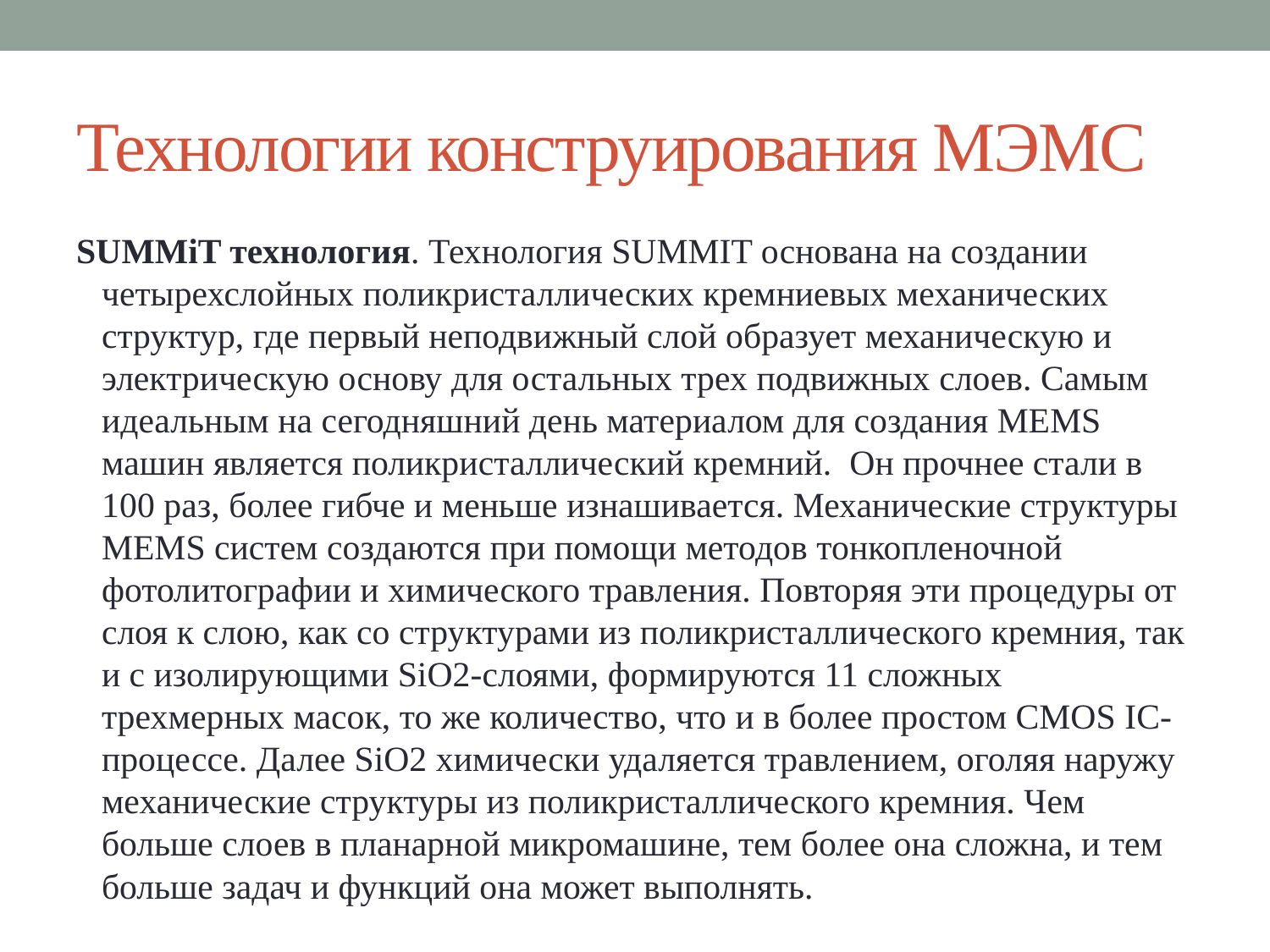

# Технологии конструирования МЭМС
SUMMiT технология. Технология SUMMIT основана на создании четырехслойных поликристаллических кремниевых механических структур, где первый неподвижный слой образует механическую и электрическую основу для остальных трех подвижных слоев. Самым идеальным на сегодняшний день материалом для создания MEMS машин является поликристаллический кремний.  Он прочнее стали в 100 раз, более гибче и меньше изнашивается. Механические структуры MEMS систем создаются при помощи методов тонкопленочной фотолитографии и химического травления. Повторяя эти процедуры от слоя к слою, как со структурами из поликристаллического кремния, так и с изолирующими SiO2-слоями, формируются 11 сложных трехмерных масок, то же количество, что и в более простом CMOS IC- процессе. Далее SiO2 химически удаляется травлением, оголяя наружу механические структуры из поликристаллического кремния. Чем больше слоев в планарной микромашине, тем более она сложна, и тем больше задач и функций она может выполнять.